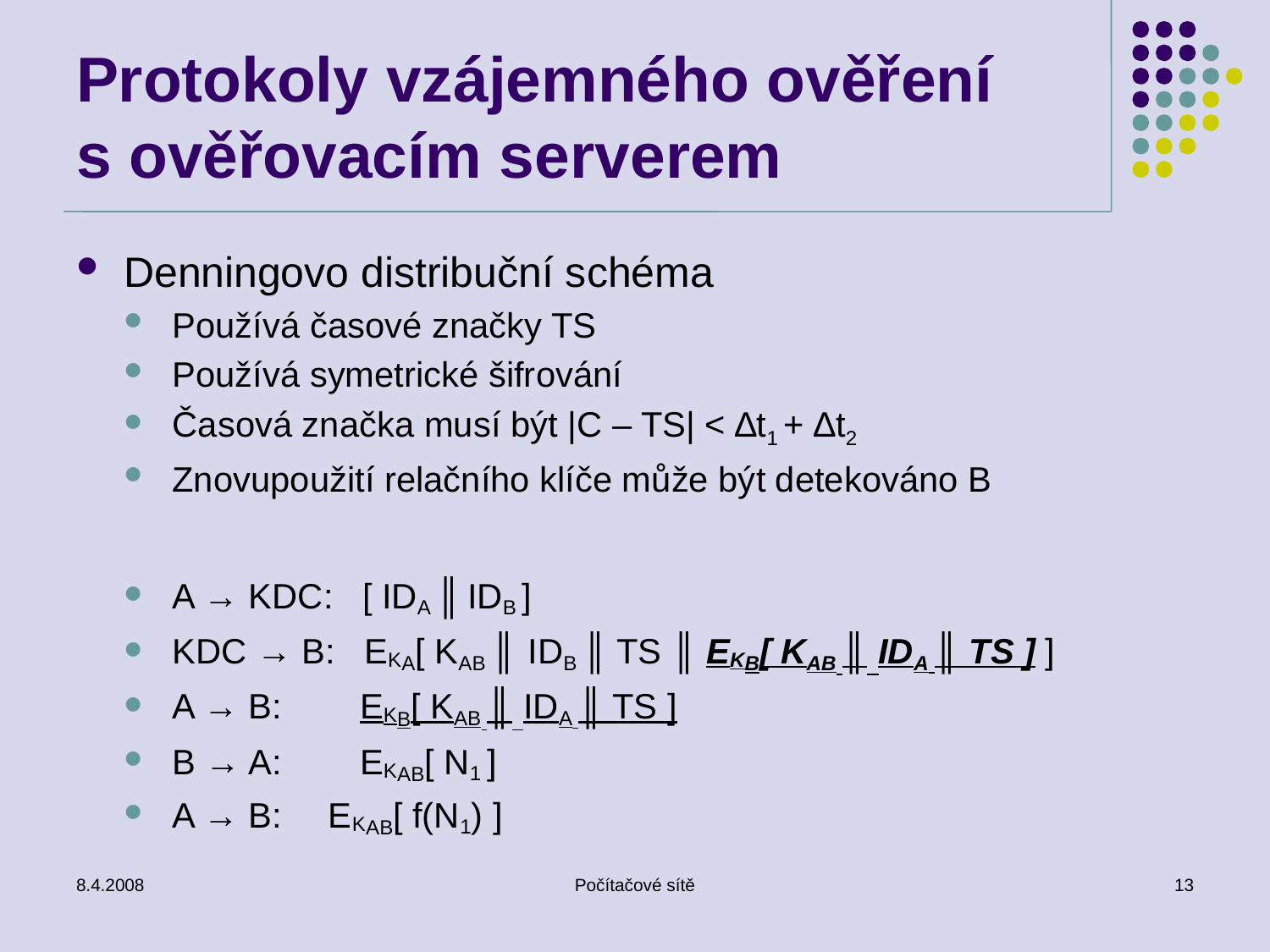

# Protokoly vzájemného ověření s ověřovacím serverem
Denningovo distribuční schéma
Používá časové značky TS
Používá symetrické šifrování
Časová značka musí být |C – TS| < ∆t1 + ∆t2
Znovupoužití relačního klíče může být detekováno B

A → KDC:   [ IDA ║ IDB ]
KDC → B:   EKA[ KAB ║  IDB ║ TS ║ EKB[ KAB ║  IDA ║ TS ] ]
A → B:        EKB[ KAB ║  IDA ║ TS ]
B → A:        EKAB[ N1 ]
A → B:	   EKAB[ f(N1) ]

8.4.2008
Počítačové sítě
13